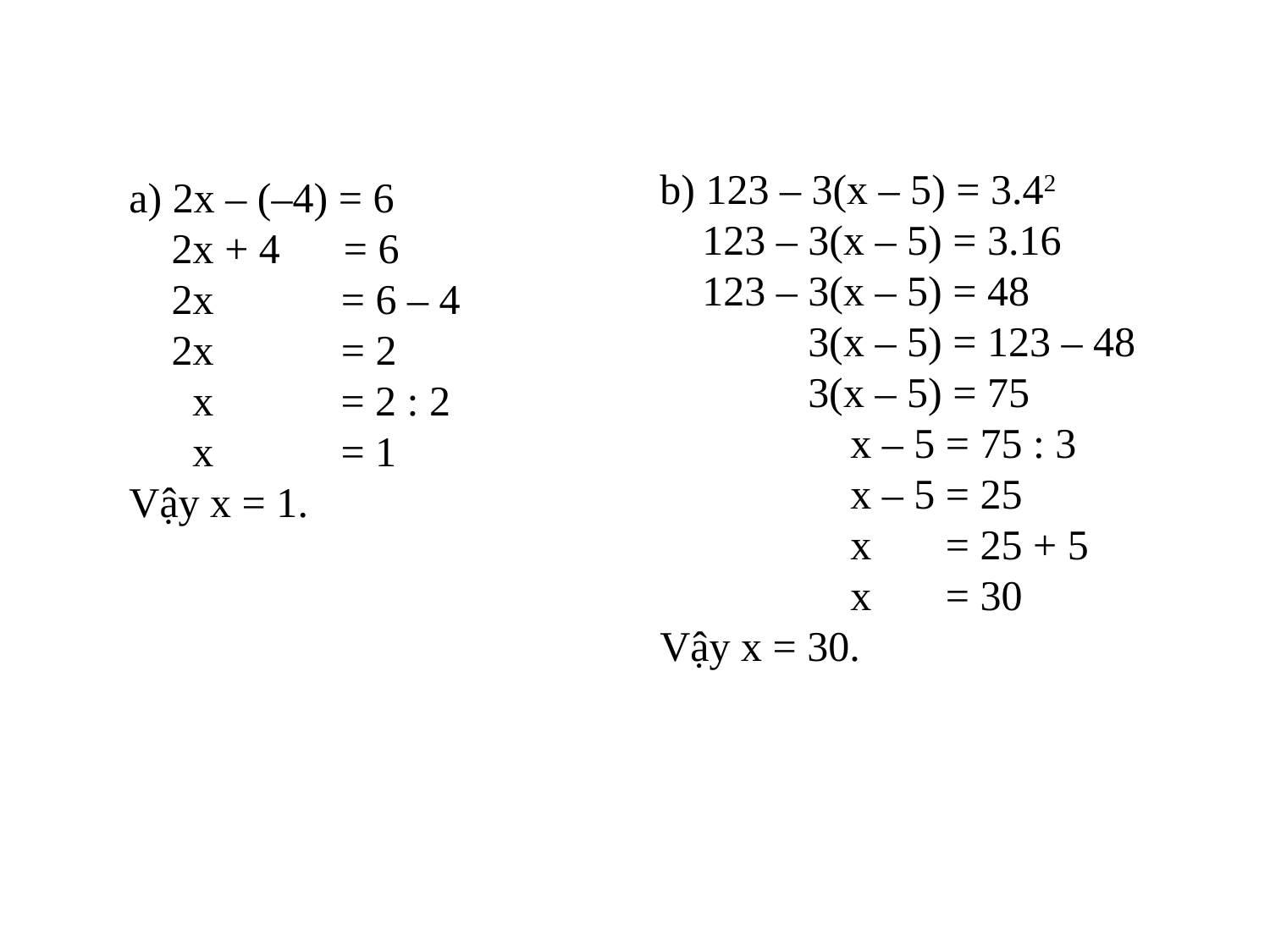

b) 123 – 3(x – 5) = 3.42
    123 – 3(x – 5) = 3.16
    123 – 3(x – 5) = 48
              3(x – 5) = 123 – 48
              3(x – 5) = 75
                  x – 5 = 75 : 3
                  x – 5 = 25
                  x       = 25 + 5
                  x       = 30
Vậy x = 30.
a) 2x – (–4) = 6
    2x + 4      = 6
    2x            = 6 – 4
    2x            = 2
      x            = 2 : 2
      x            = 1
Vậy x = 1.